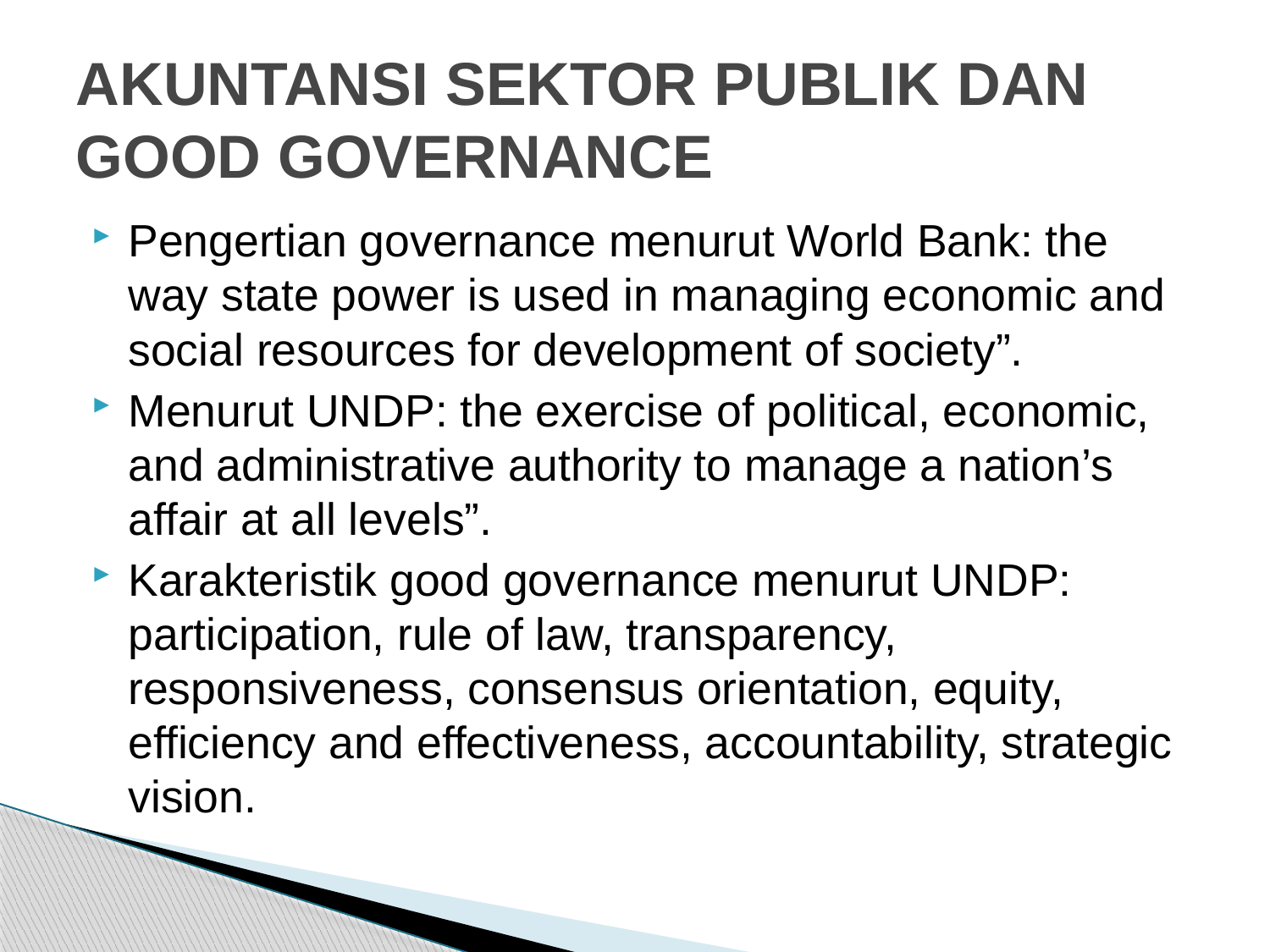

# AKUNTANSI SEKTOR PUBLIK DAN GOOD GOVERNANCE
Pengertian governance menurut World Bank: the way state power is used in managing economic and social resources for development of society”.
Menurut UNDP: the exercise of political, economic, and administrative authority to manage a nation’s affair at all levels”.
Karakteristik good governance menurut UNDP: participation, rule of law, transparency, responsiveness, consensus orientation, equity, efficiency and effectiveness, accountability, strategic vision.